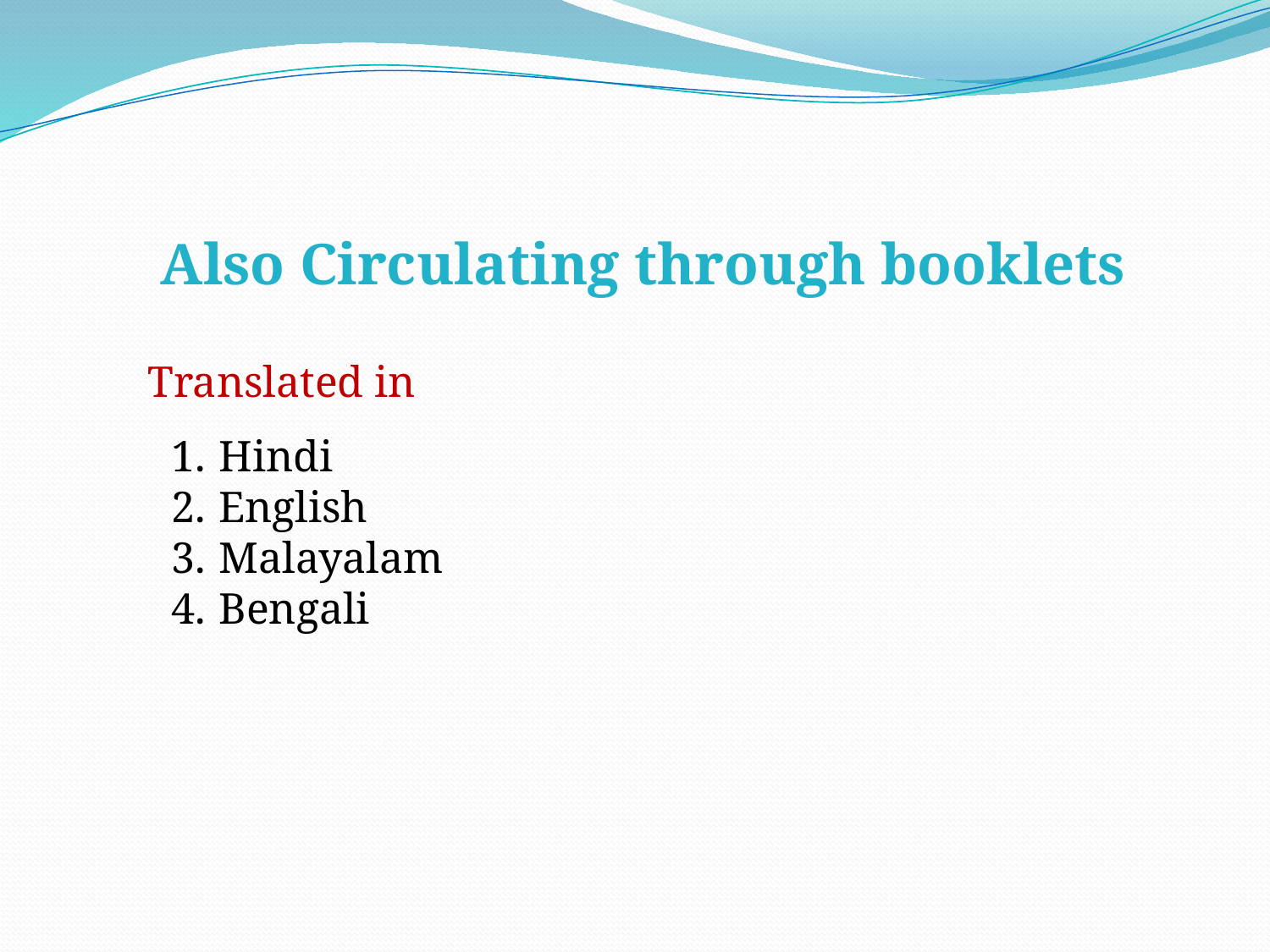

Also Circulating through booklets
Translated in
Hindi
English
Malayalam
Bengali